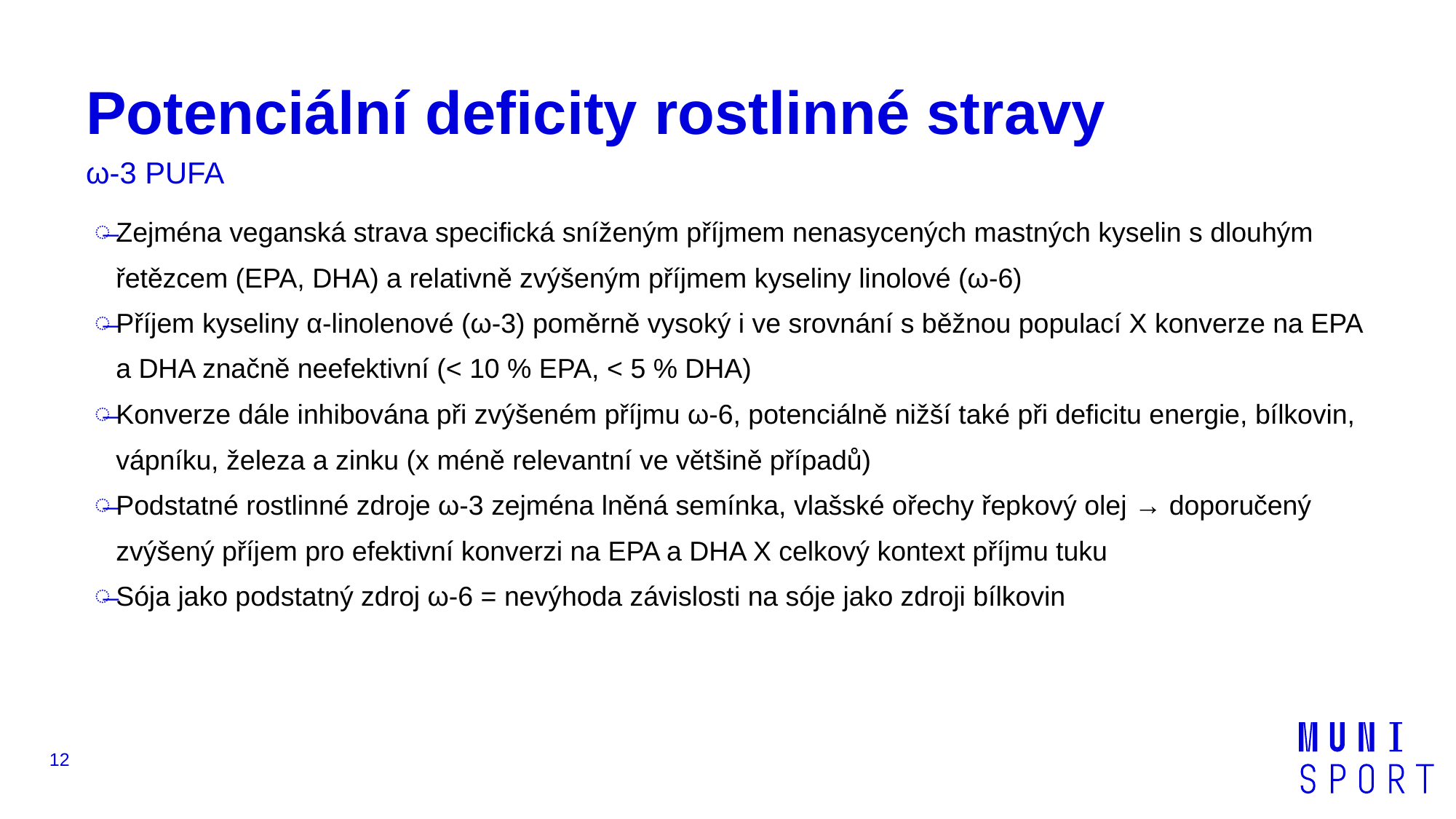

# Potenciální deficity rostlinné stravy
ω-3 PUFA
Zejména veganská strava specifická sníženým příjmem nenasycených mastných kyselin s dlouhým řetězcem (EPA, DHA) a relativně zvýšeným příjmem kyseliny linolové (ω-6)
Příjem kyseliny α-linolenové (ω-3) poměrně vysoký i ve srovnání s běžnou populací X konverze na EPA a DHA značně neefektivní (< 10 % EPA, < 5 % DHA)
Konverze dále inhibována při zvýšeném příjmu ω-6, potenciálně nižší také při deficitu energie, bílkovin, vápníku, železa a zinku (x méně relevantní ve většině případů)
Podstatné rostlinné zdroje ω-3 zejména lněná semínka, vlašské ořechy řepkový olej → doporučený zvýšený příjem pro efektivní konverzi na EPA a DHA X celkový kontext příjmu tuku
Sója jako podstatný zdroj ω-6 = nevýhoda závislosti na sóje jako zdroji bílkovin

12